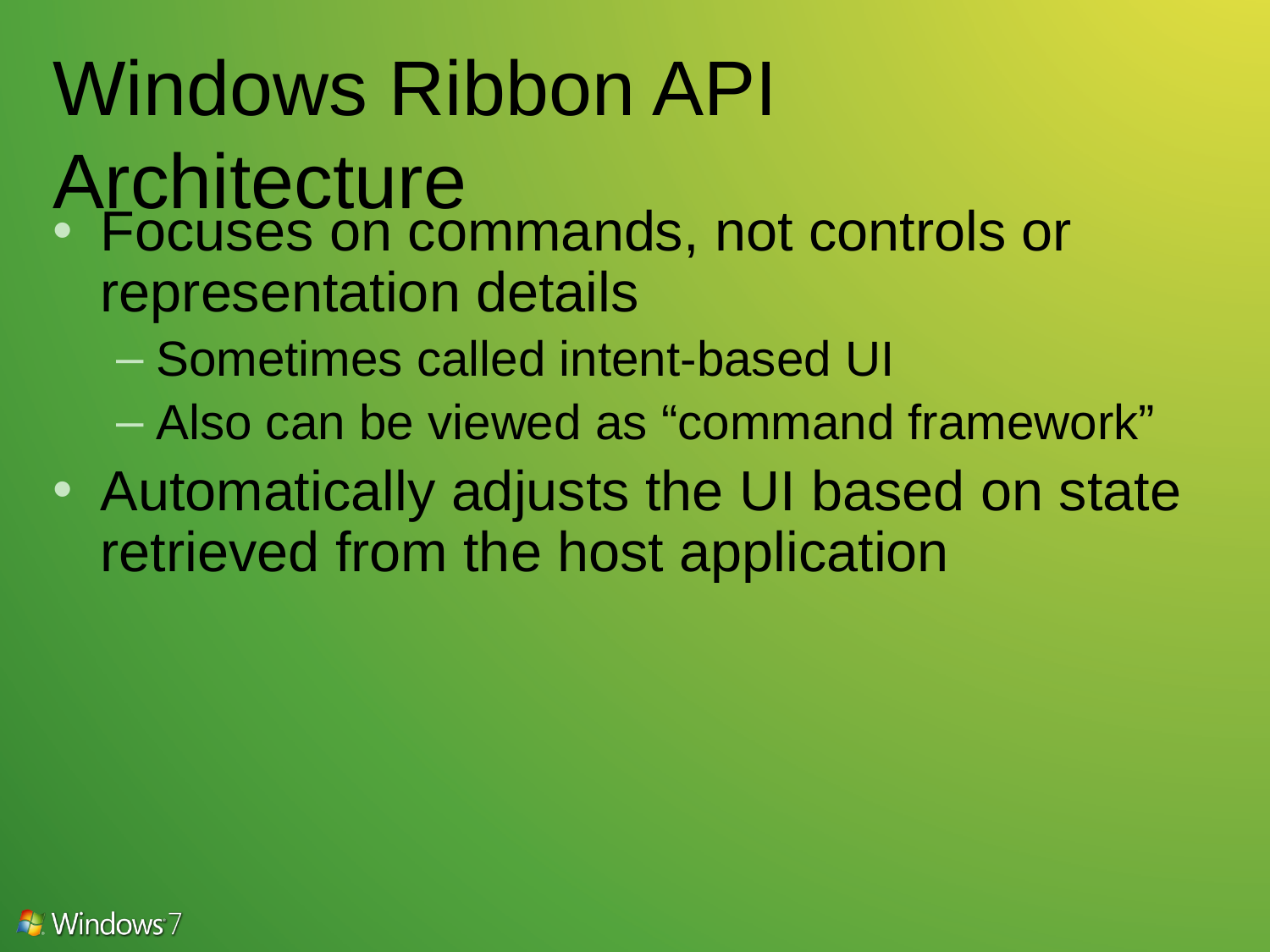

# Windows Ribbon API Architecture
Focuses on commands, not controls or representation details
Sometimes called intent-based UI
Also can be viewed as “command framework”
Automatically adjusts the UI based on state retrieved from the host application